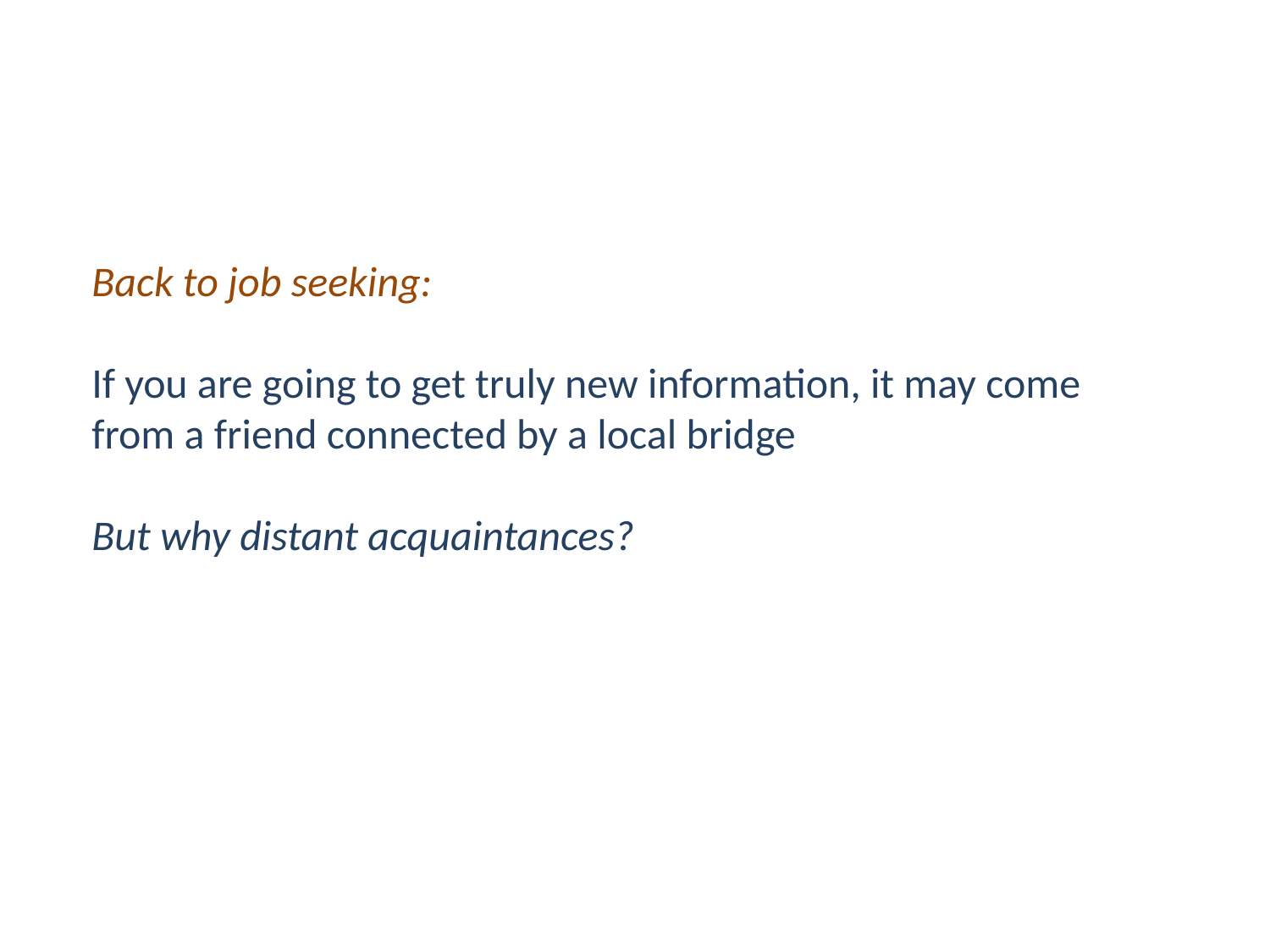

Back to job seeking:

If you are going to get truly new information, it may come from a friend connected by a local bridge

But why distant acquaintances?